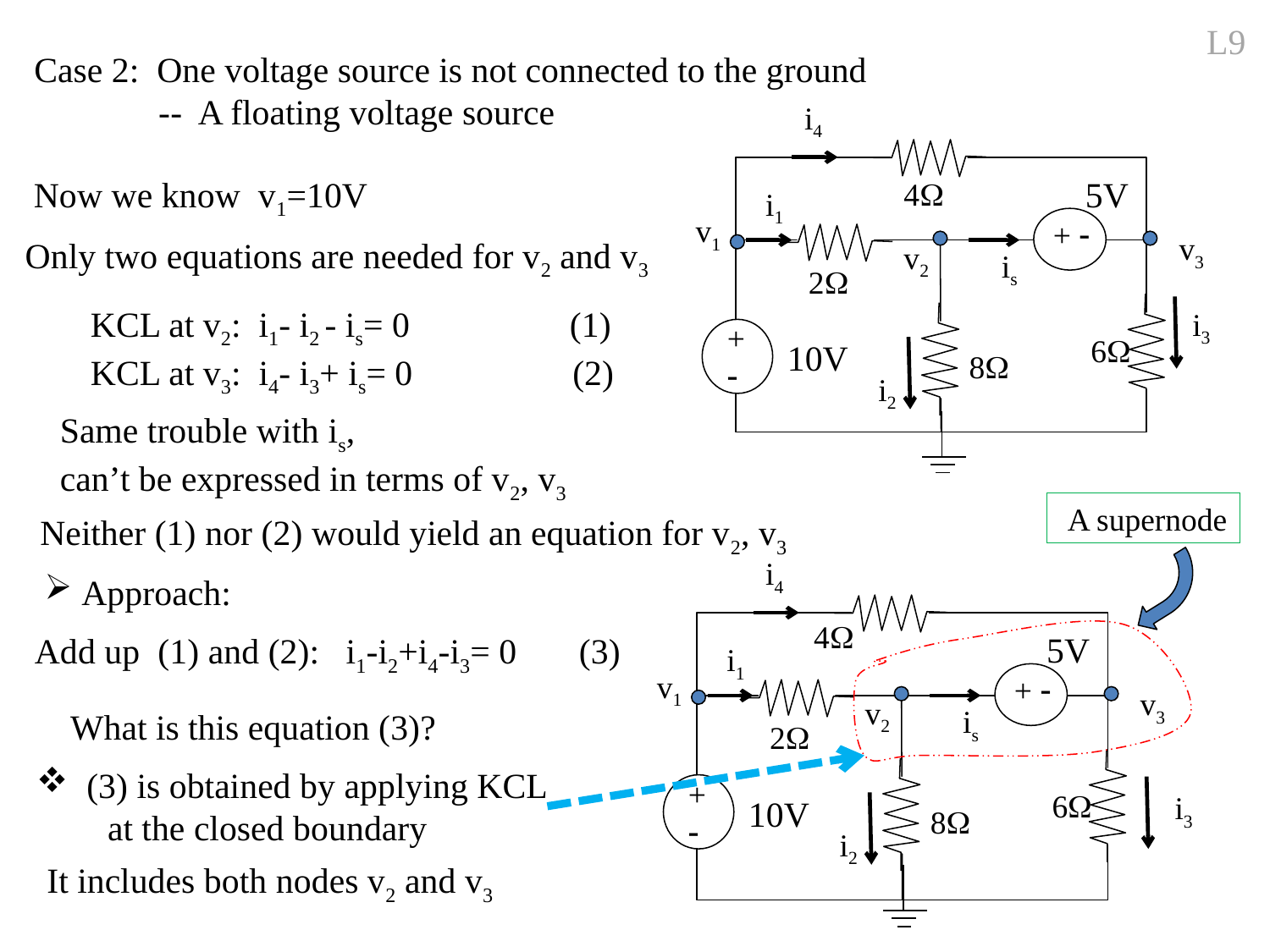

L9
Case 2:  One voltage source is not connected to the ground
              --  A floating voltage source
 i4

5V
4Ω
 i1
v1
+ −

v3

v2

 is
2Ω
 i3
+
−

6Ω
10V

8Ω
 i2
Now we know  v1=10V
Only two equations are needed for v2 and v3
KCL at v2:  i1- i2 - is= 0                  (1)
KCL at v3:  i4- i3+ is= 0                  (2)
Same trouble with is,
can’t be expressed in terms of v2, v3
 A supernode
Neither (1) nor (2) would yield an equation for v2, v3
 i4

4Ω

5V
 i1
v1
+ −

v3

v2

 is
2Ω
+
−

6Ω
 i3
10V

8Ω
 i2
 Approach:

Add up  (1) and (2):   i1-i2+i4-i3= 0       (3)
What is this equation (3)?
  (3) is obtained by applying KCL
        at the closed boundary
It includes both nodes v2 and v3